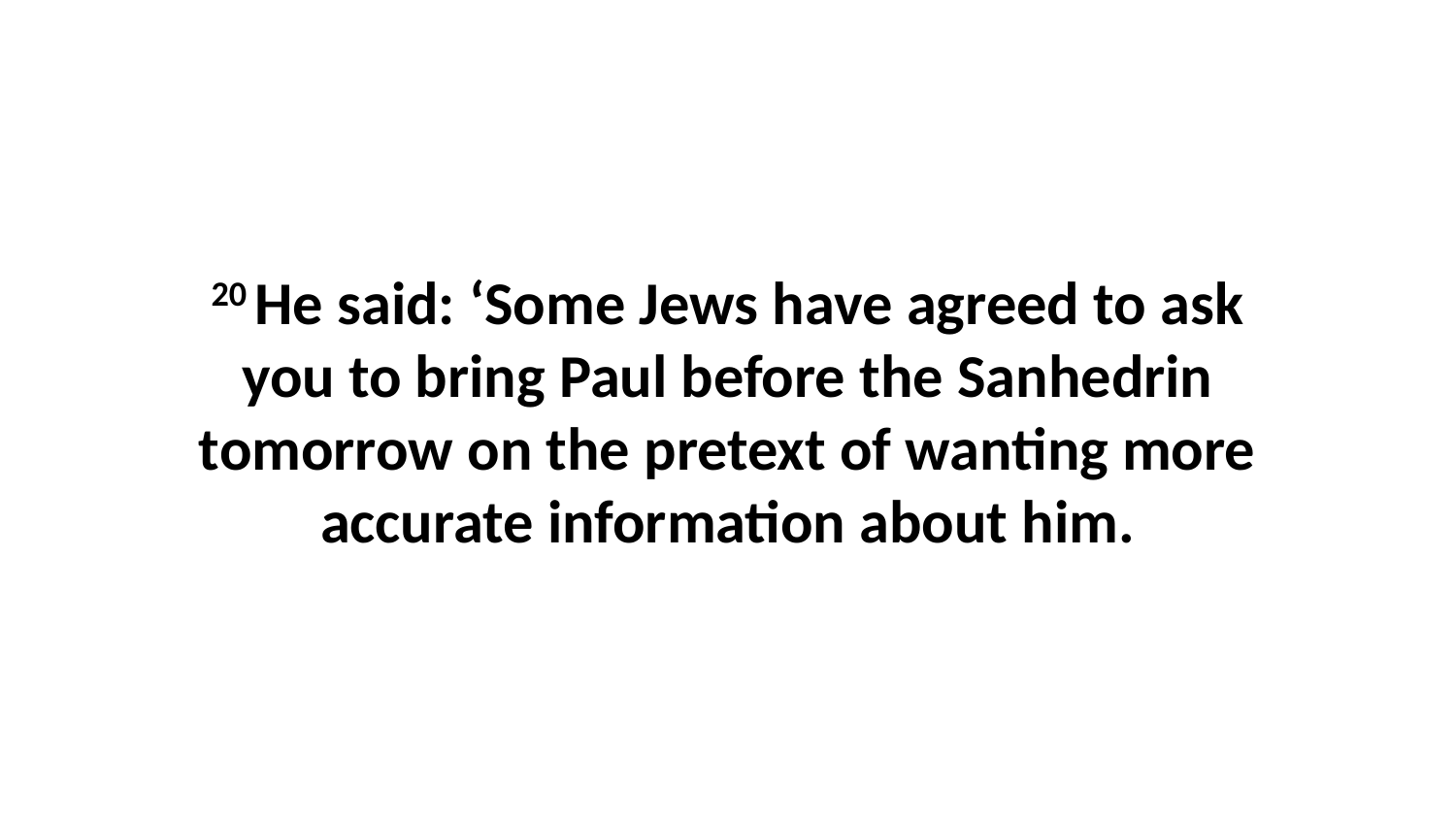

20 He said: ‘Some Jews have agreed to ask you to bring Paul before the Sanhedrin tomorrow on the pretext of wanting more accurate information about him.